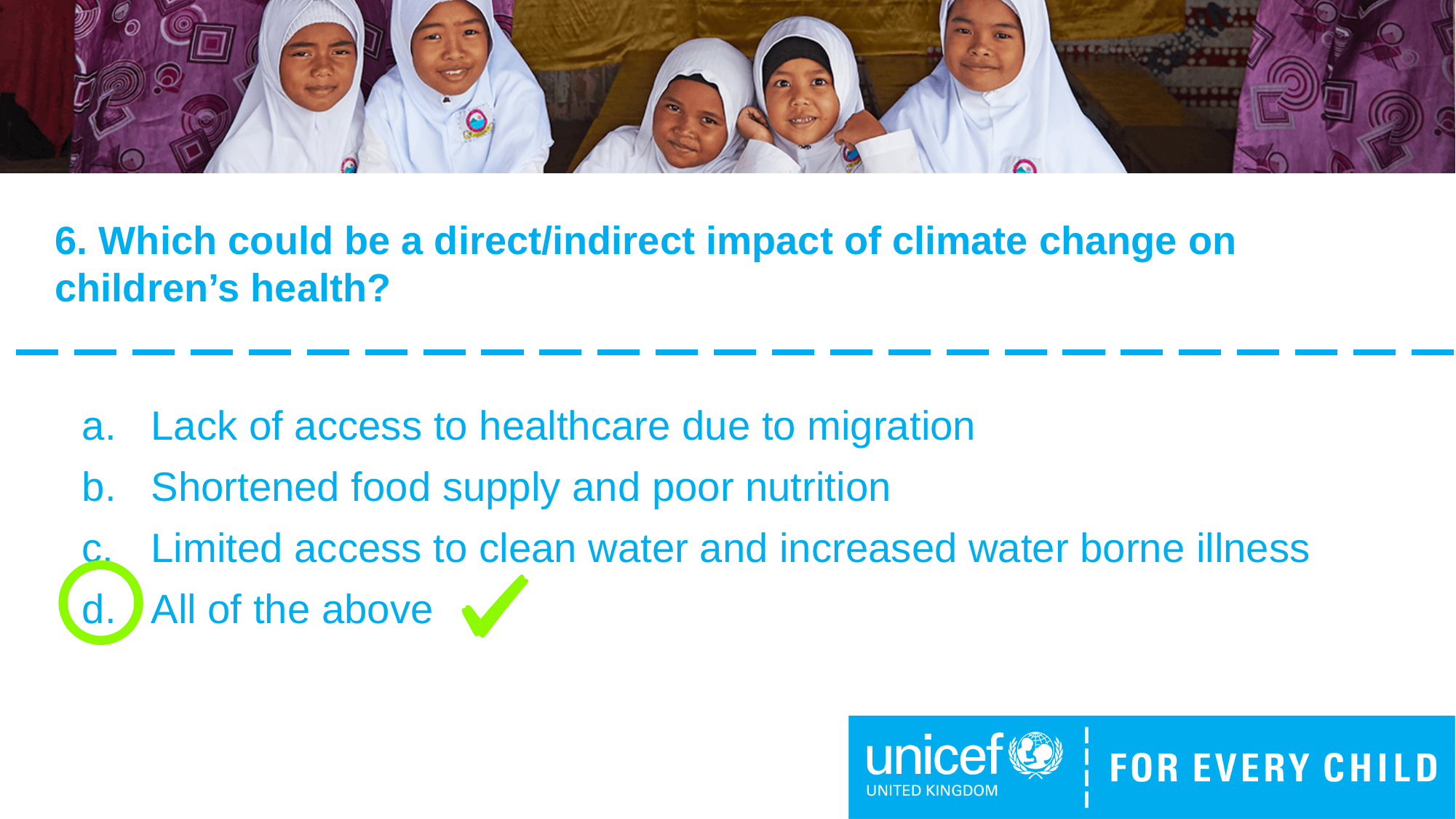

# 6. Which could be a direct/indirect impact of climate change on children’s health?

Lack of access to healthcare due to migration
Shortened food supply and poor nutrition
Limited access to clean water and increased water borne illness
All of the above